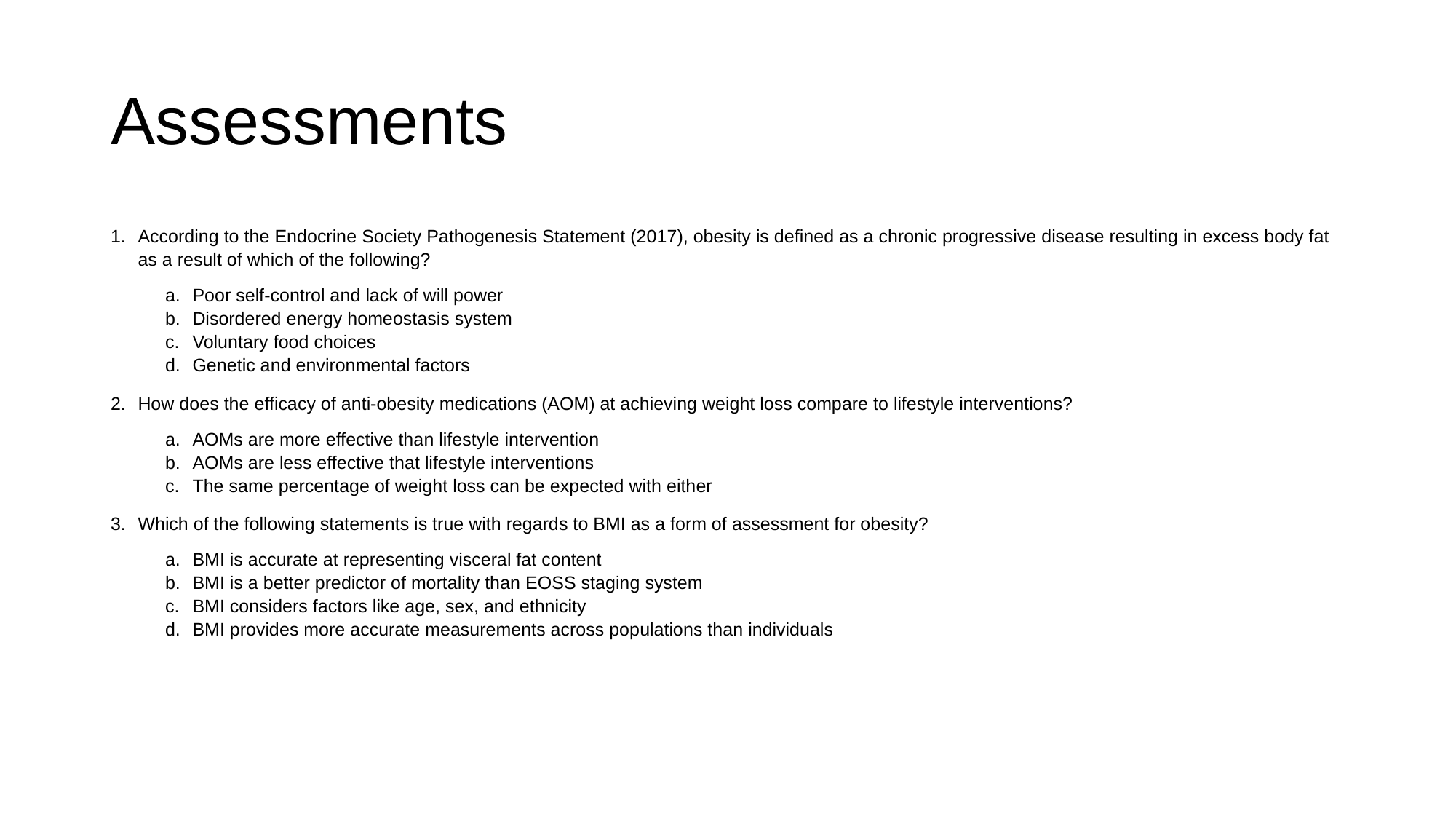

# Assessments
According to the Endocrine Society Pathogenesis Statement (2017), obesity is defined as a chronic progressive disease resulting in excess body fat as a result of which of the following?
Poor self-control and lack of will power
Disordered energy homeostasis system
Voluntary food choices
Genetic and environmental factors
How does the efficacy of anti-obesity medications (AOM) at achieving weight loss compare to lifestyle interventions?
AOMs are more effective than lifestyle intervention
AOMs are less effective that lifestyle interventions
The same percentage of weight loss can be expected with either
Which of the following statements is true with regards to BMI as a form of assessment for obesity?
BMI is accurate at representing visceral fat content
BMI is a better predictor of mortality than EOSS staging system
BMI considers factors like age, sex, and ethnicity
BMI provides more accurate measurements across populations than individuals